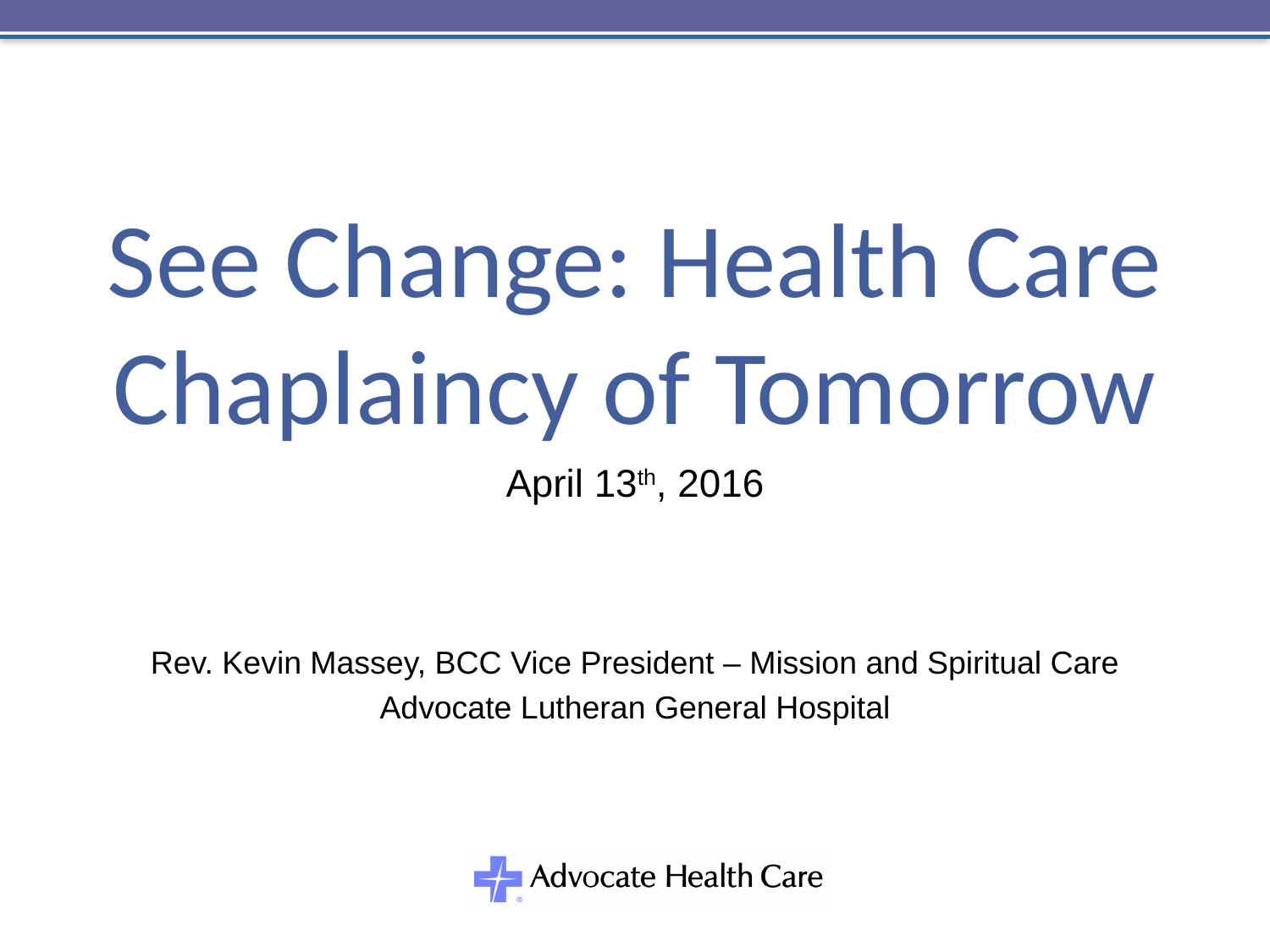

# See Change: Health Care Chaplaincy of Tomorrow
April 13th, 2016
Rev. Kevin Massey, BCC Vice President – Mission and Spiritual Care
Advocate Lutheran General Hospital